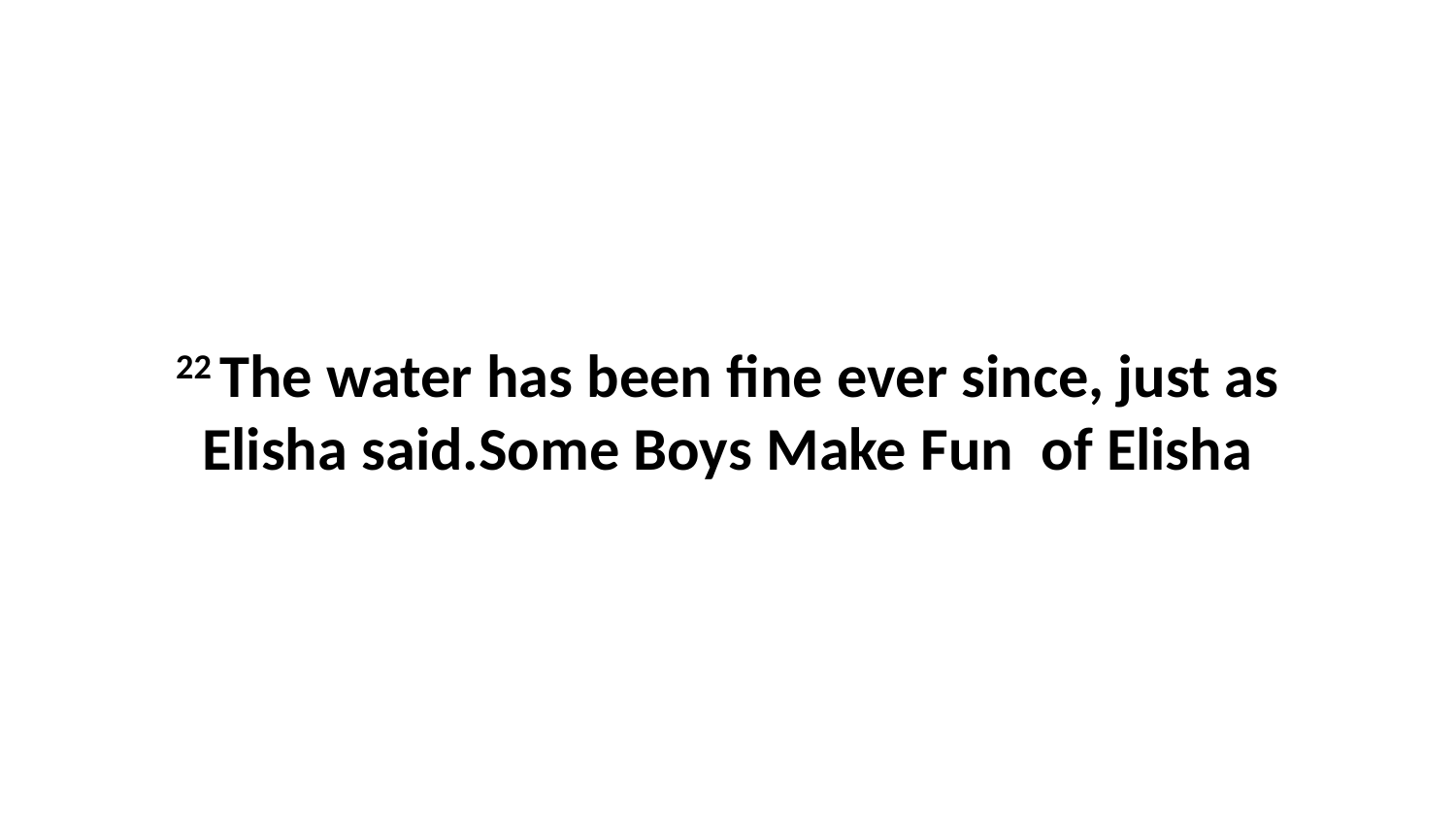

22 The water has been fine ever since, just as Elisha said.Some Boys Make Fun  of Elisha